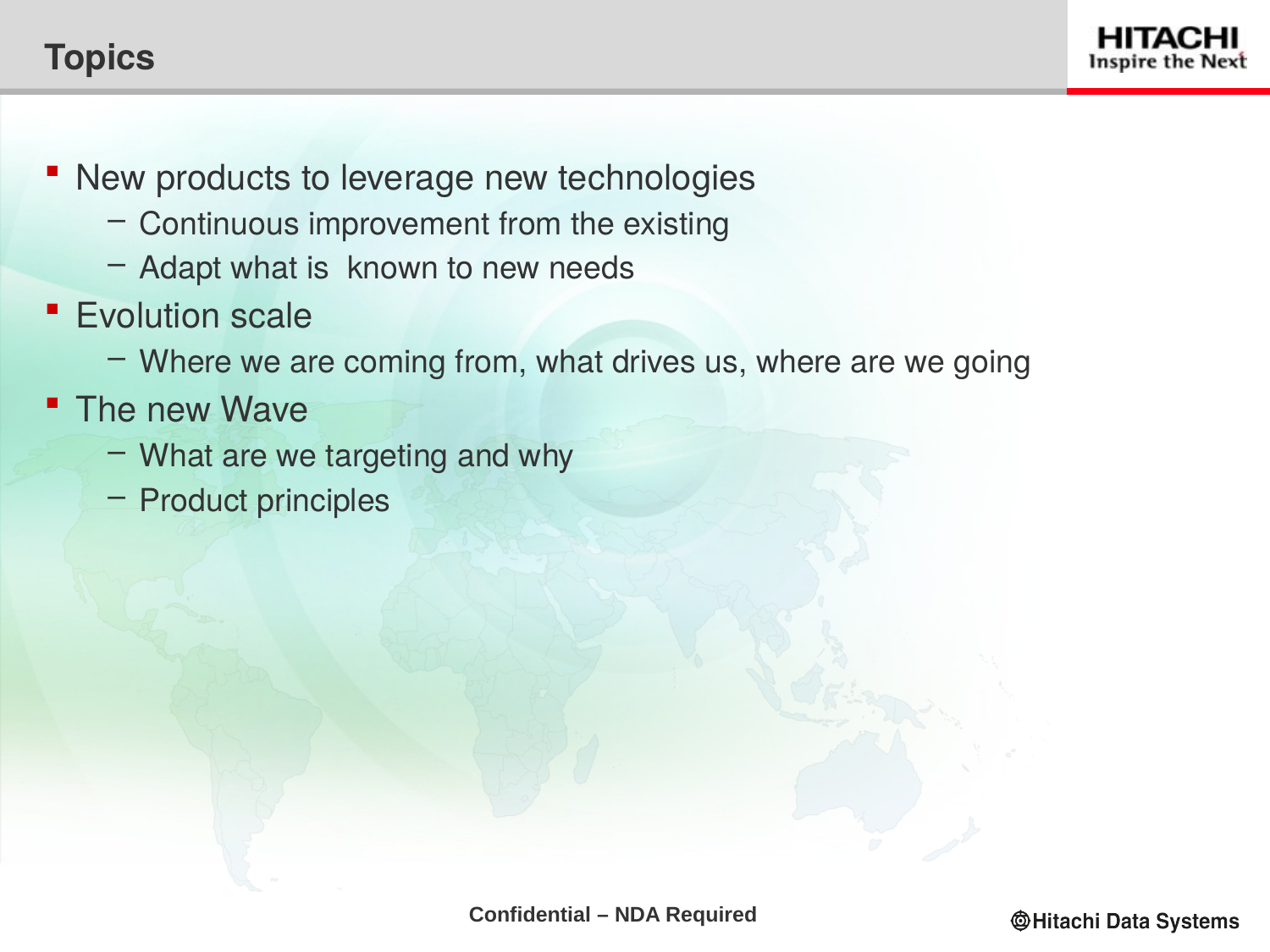

# Topics
New products to leverage new technologies
Continuous improvement from the existing
Adapt what is  known to new needs
Evolution scale
Where we are coming from, what drives us, where are we going
The new Wave
What are we targeting and why
Product principles